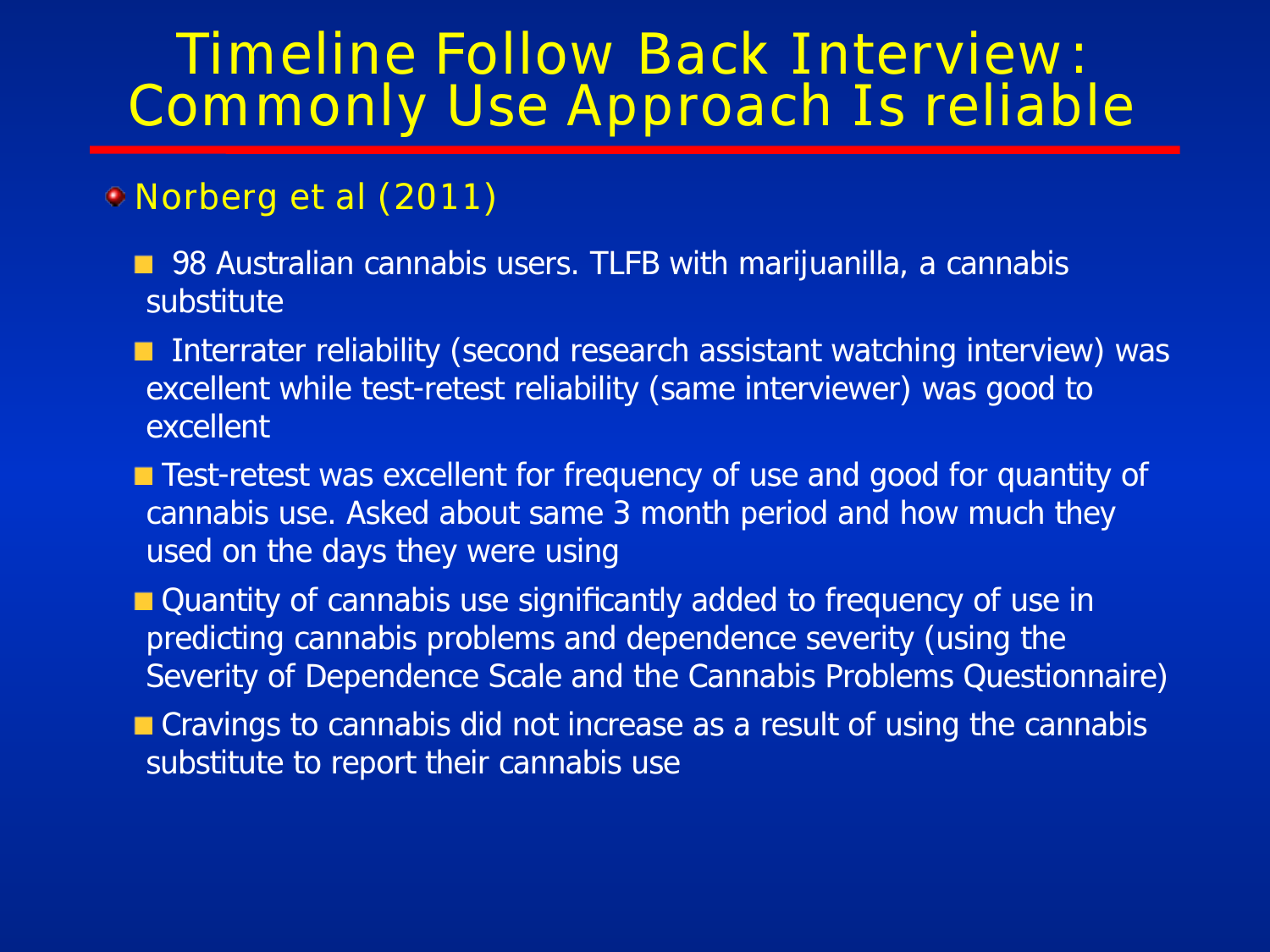

# Timeline Follow Back Interview: Commonly Use Approach Is reliable
 Norberg et al (2011)
  98 Australian cannabis users. TLFB with marijuanilla, a cannabis substitute
  Interrater reliability (second research assistant watching interview) was excellent while test-retest reliability (same interviewer) was good to excellent
 Test-retest was excellent for frequency of use and good for quantity of cannabis use. Asked about same 3 month period and how much they used on the days they were using
 Quantity of cannabis use significantly added to frequency of use in predicting cannabis problems and dependence severity (using the Severity of Dependence Scale and the Cannabis Problems Questionnaire)
 Cravings to cannabis did not increase as a result of using the cannabis substitute to report their cannabis use